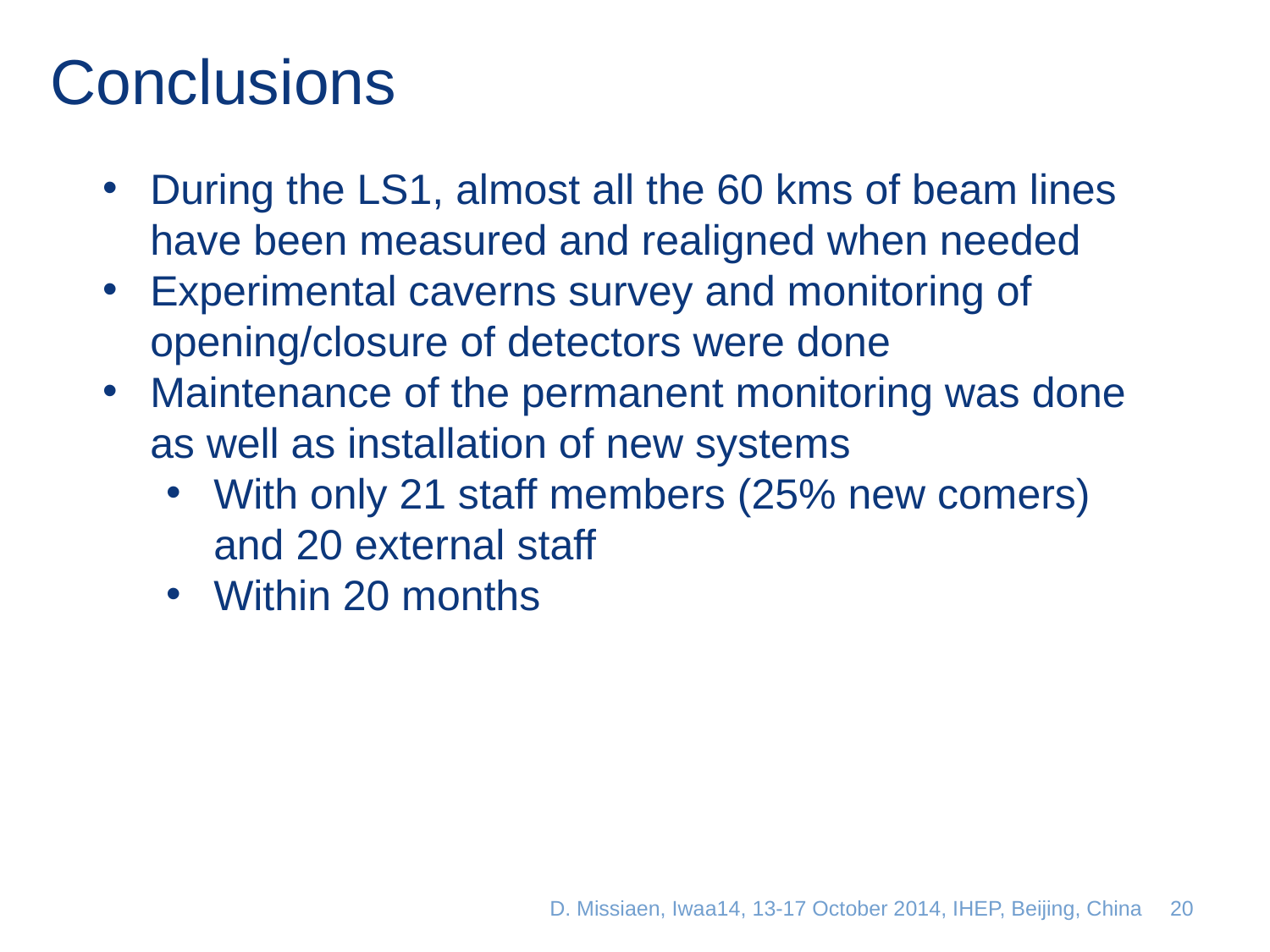

Conclusions
During the LS1, almost all the 60 kms of beam lines have been measured and realigned when needed
Experimental caverns survey and monitoring of opening/closure of detectors were done
Maintenance of the permanent monitoring was done as well as installation of new systems
With only 21 staff members (25% new comers) and 20 external staff
Within 20 months
D. Missiaen, Iwaa14, 13-17 October 2014, IHEP, Beijing, China
20